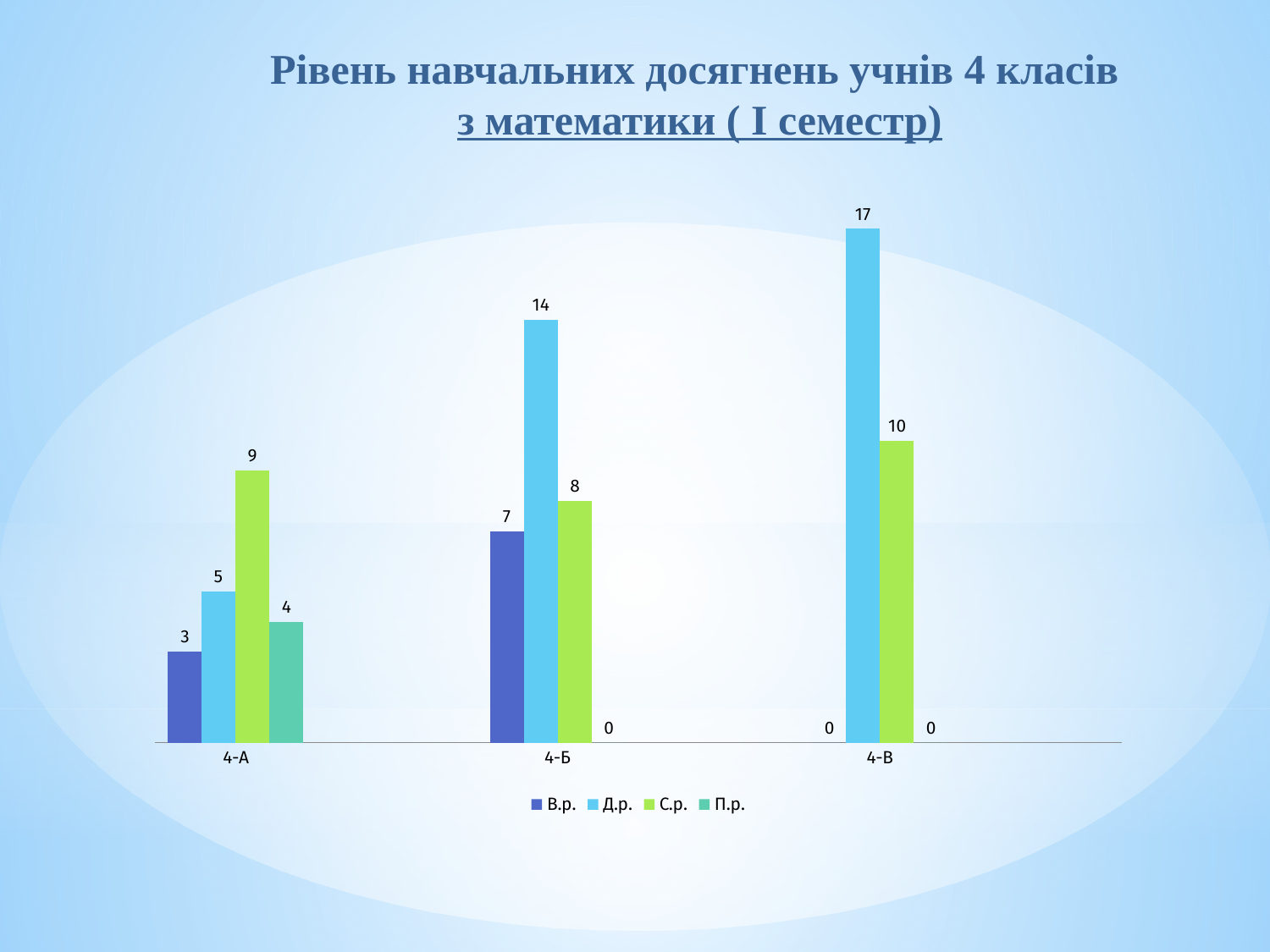

Рівень навчальних досягнень учнів 4 класів
з математики ( І семестр)

### Chart

| Category | В.р. | Д.р. | С.р. | П.р. |
|---|---|---|---|---|
| 4-А | 3.0 | 5.0 | 9.0 | 4.0 |
|  | None | None | None | None |
| 4-Б | 7.0 | 14.0 | 8.0 | 0.0 |
|  | None | None | None | None |
| 4-В | 0.0 | 17.0 | 10.0 | 0.0 |